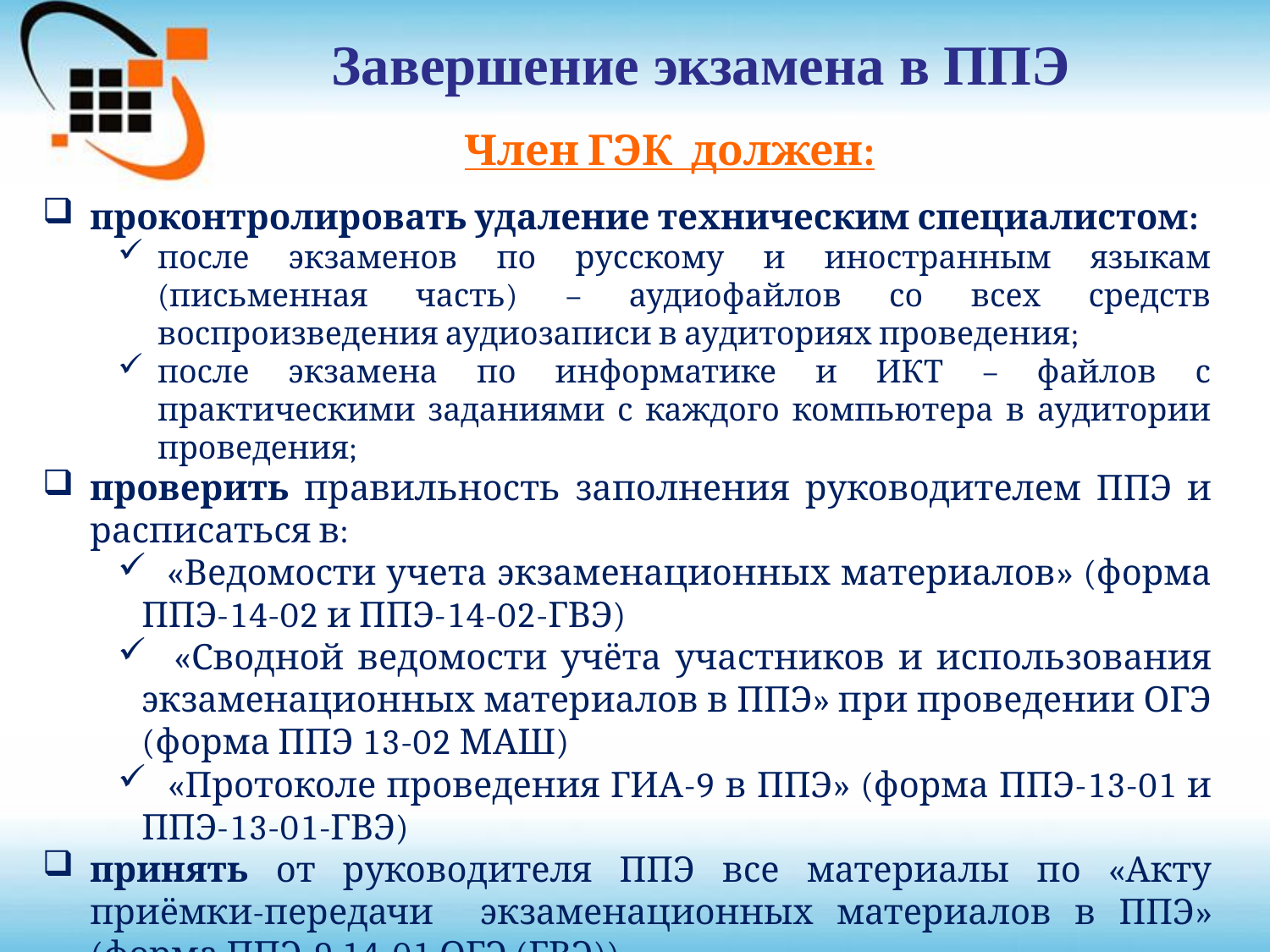

Завершение экзамена в ППЭ

Член ГЭК  должен:
проконтролировать удаление техническим специалистом:
после экзаменов по русскому и иностранным языкам (письменная часть) – аудиофайлов со всех средств воспроизведения аудиозаписи в аудиториях проведения;
после экзамена по информатике и ИКТ – файлов с практическими заданиями с каждого компьютера в аудитории проведения;
проверить правильность заполнения руководителем ППЭ и расписаться в:
  «Ведомости учета экзаменационных материалов» (форма ППЭ-14-02 и ППЭ-14-02-ГВЭ)
  «Сводной ведомости учёта участников и использования экзаменационных материалов в ППЭ» при проведении ОГЭ (форма ППЭ 13-02 МАШ)
  «Протоколе проведения ГИА-9 в ППЭ» (форма ППЭ-13-01 и ППЭ-13-01-ГВЭ)
принять от руководителя ППЭ все материалы по «Акту приёмки-передачи  экзаменационных материалов в ППЭ» (форма ППЭ-9 14-01 ОГЭ (ГВЭ))